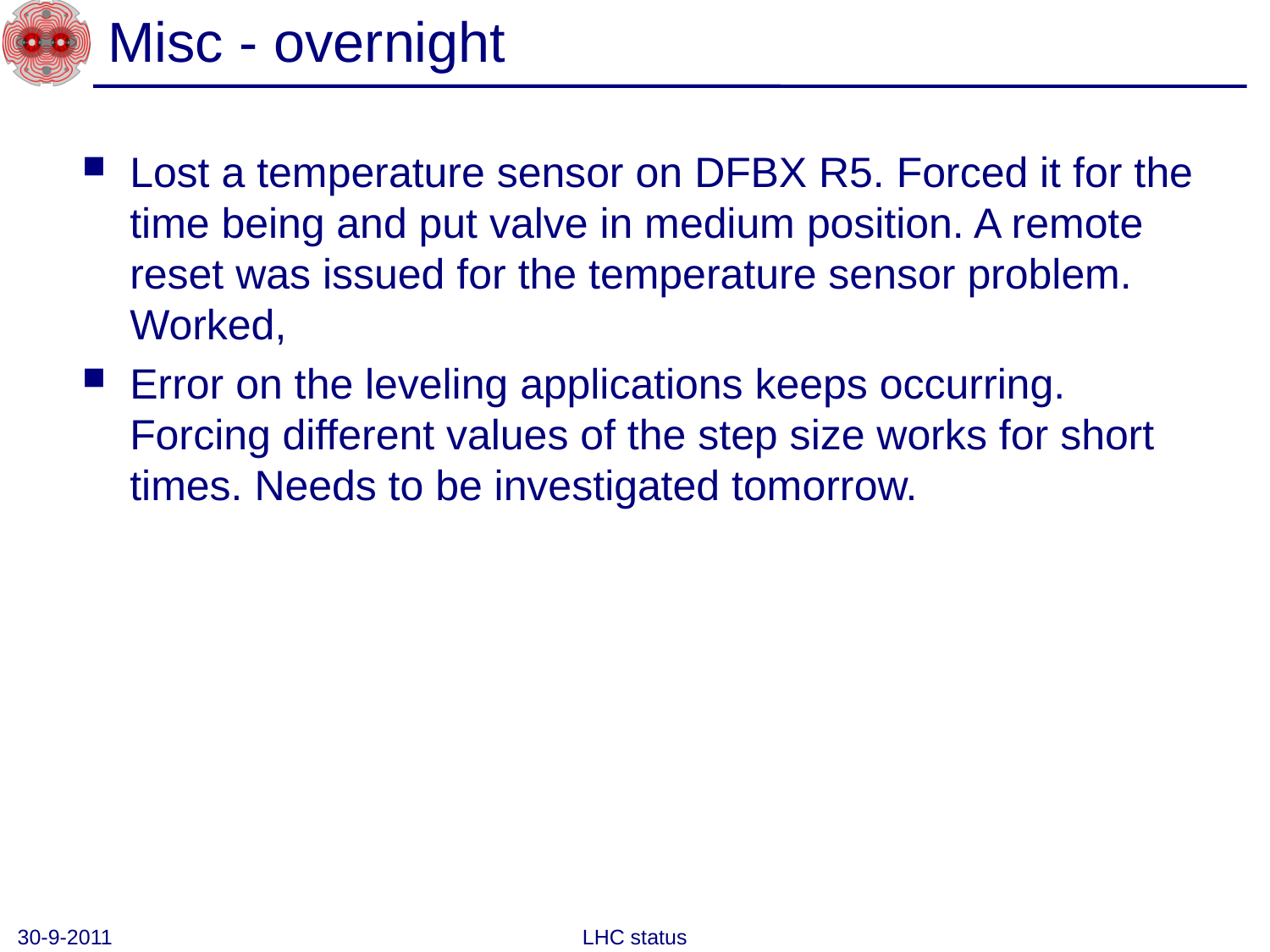

# Misc - overnight
Lost a temperature sensor on DFBX R5. Forced it for the time being and put valve in medium position. A remote reset was issued for the temperature sensor problem. Worked,
Error on the leveling applications keeps occurring. Forcing different values of the step size works for short times. Needs to be investigated tomorrow.
30-9-2011
LHC status